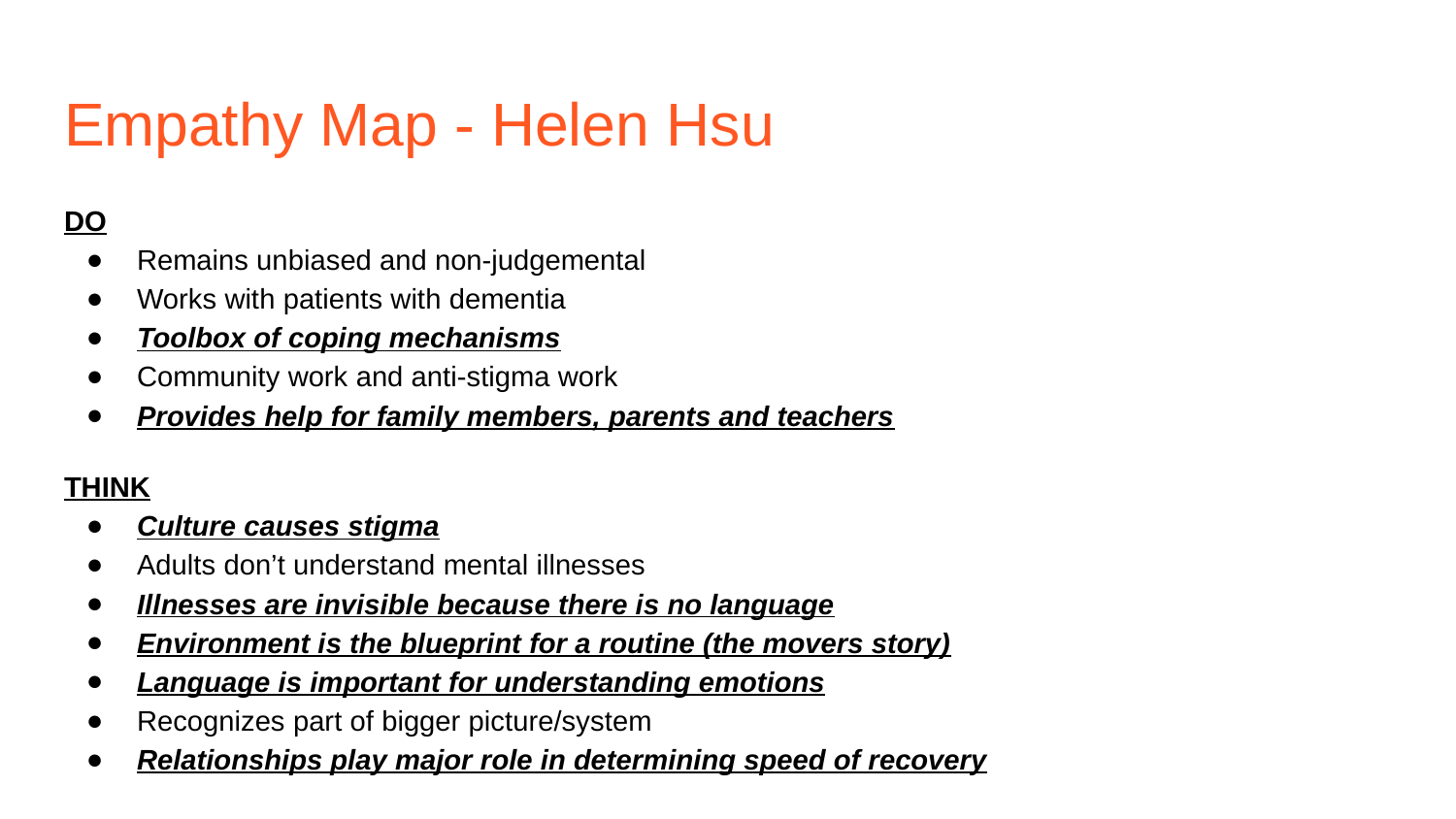

# Empathy Map - Helen Hsu
DO
Remains unbiased and non-judgemental
Works with patients with dementia
Toolbox of coping mechanisms
Community work and anti-stigma work
Provides help for family members, parents and teachers
THINK
Culture causes stigma
Adults don’t understand mental illnesses
Illnesses are invisible because there is no language
Environment is the blueprint for a routine (the movers story)
Language is important for understanding emotions
Recognizes part of bigger picture/system
Relationships play major role in determining speed of recovery